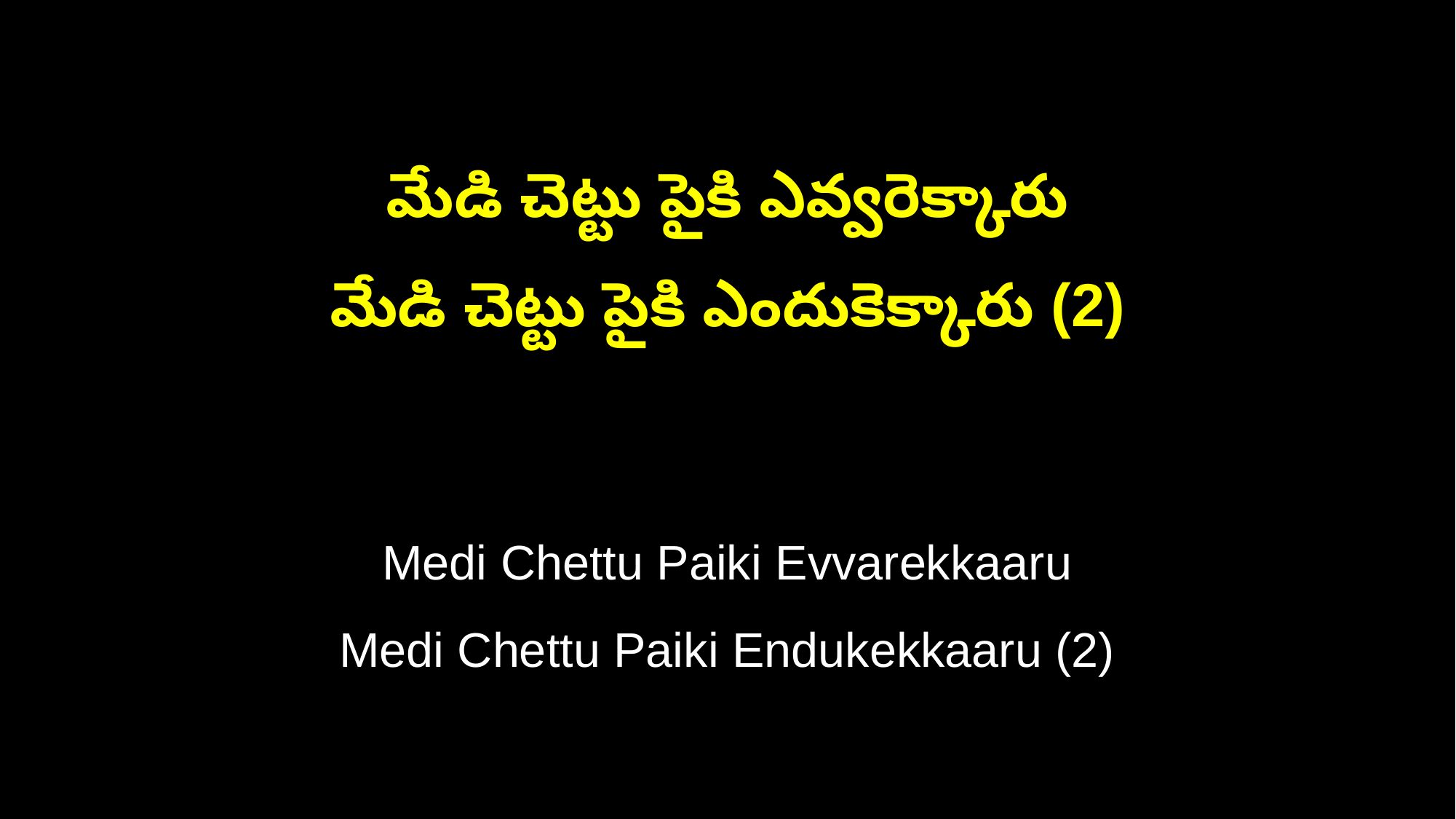

మేడి చెట్టు పైకి ఎవ్వరెక్కారు
మేడి చెట్టు పైకి ఎందుకెక్కారు (2)
Medi Chettu Paiki Evvarekkaaru
Medi Chettu Paiki Endukekkaaru (2)